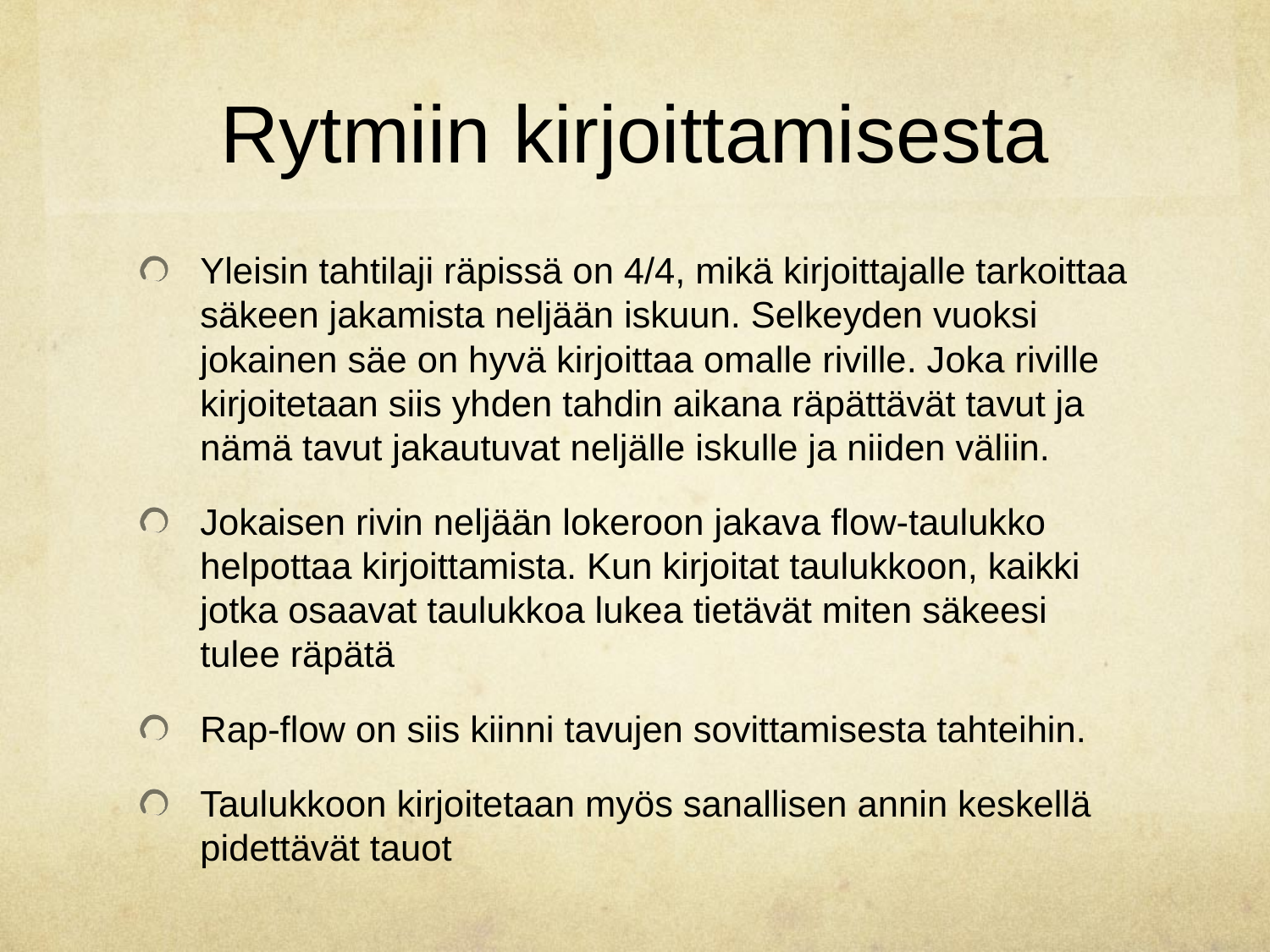

# Rytmiin kirjoittamisesta
Yleisin tahtilaji räpissä on 4/4, mikä kirjoittajalle tarkoittaa säkeen jakamista neljään iskuun. Selkeyden vuoksi jokainen säe on hyvä kirjoittaa omalle riville. Joka riville kirjoitetaan siis yhden tahdin aikana räpättävät tavut ja nämä tavut jakautuvat neljälle iskulle ja niiden väliin.
Jokaisen rivin neljään lokeroon jakava flow-taulukko helpottaa kirjoittamista. Kun kirjoitat taulukkoon, kaikki jotka osaavat taulukkoa lukea tietävät miten säkeesi tulee räpätä
Rap-flow on siis kiinni tavujen sovittamisesta tahteihin.
Taulukkoon kirjoitetaan myös sanallisen annin keskellä pidettävät tauot